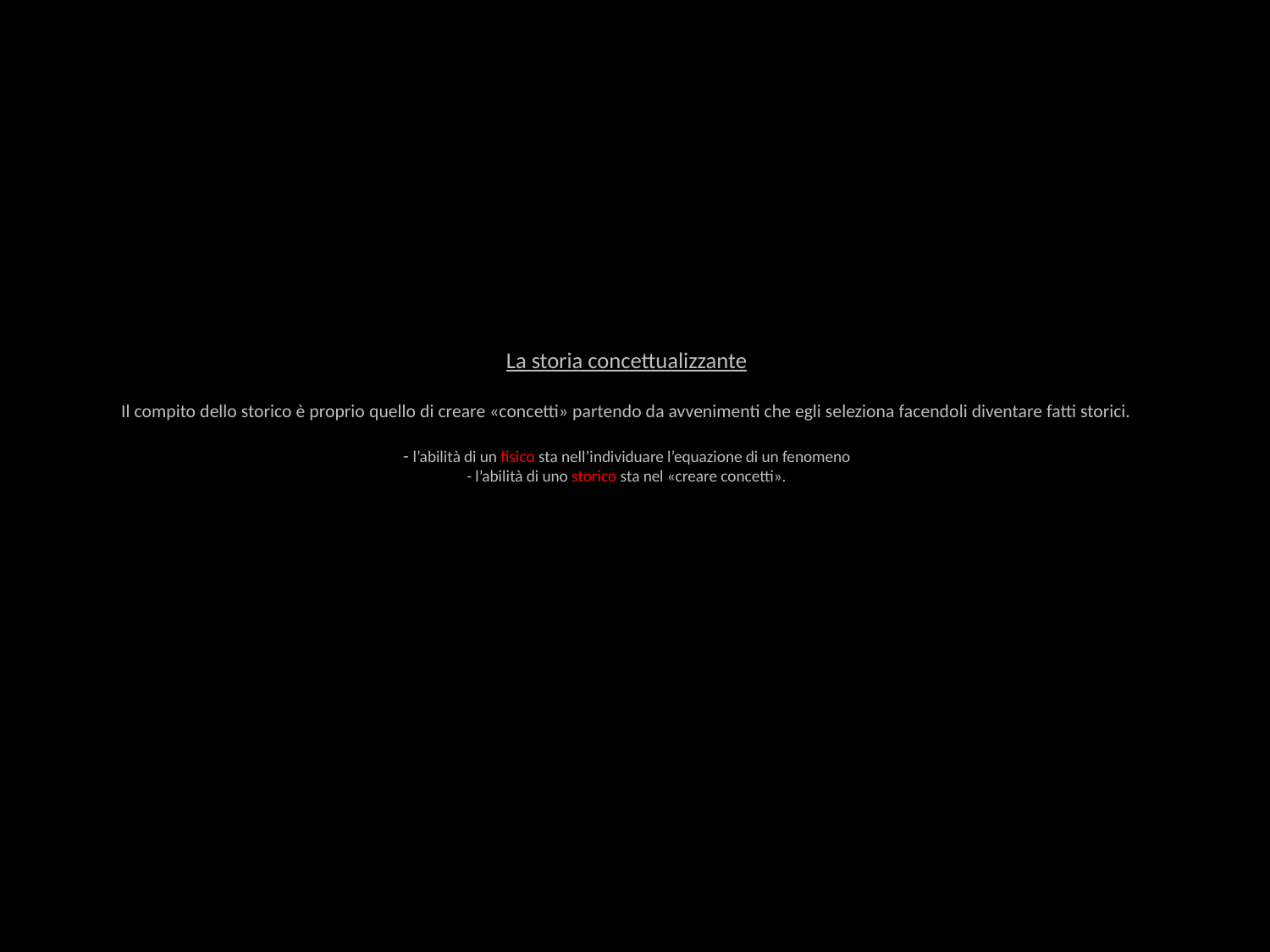

# La storia concettualizzante Il compito dello storico è proprio quello di creare «concetti» partendo da avvenimenti che egli seleziona facendoli diventare fatti storici. - l’abilità di un fisico sta nell’individuare l’equazione di un fenomeno - l’abilità di uno storico sta nel «creare concetti».